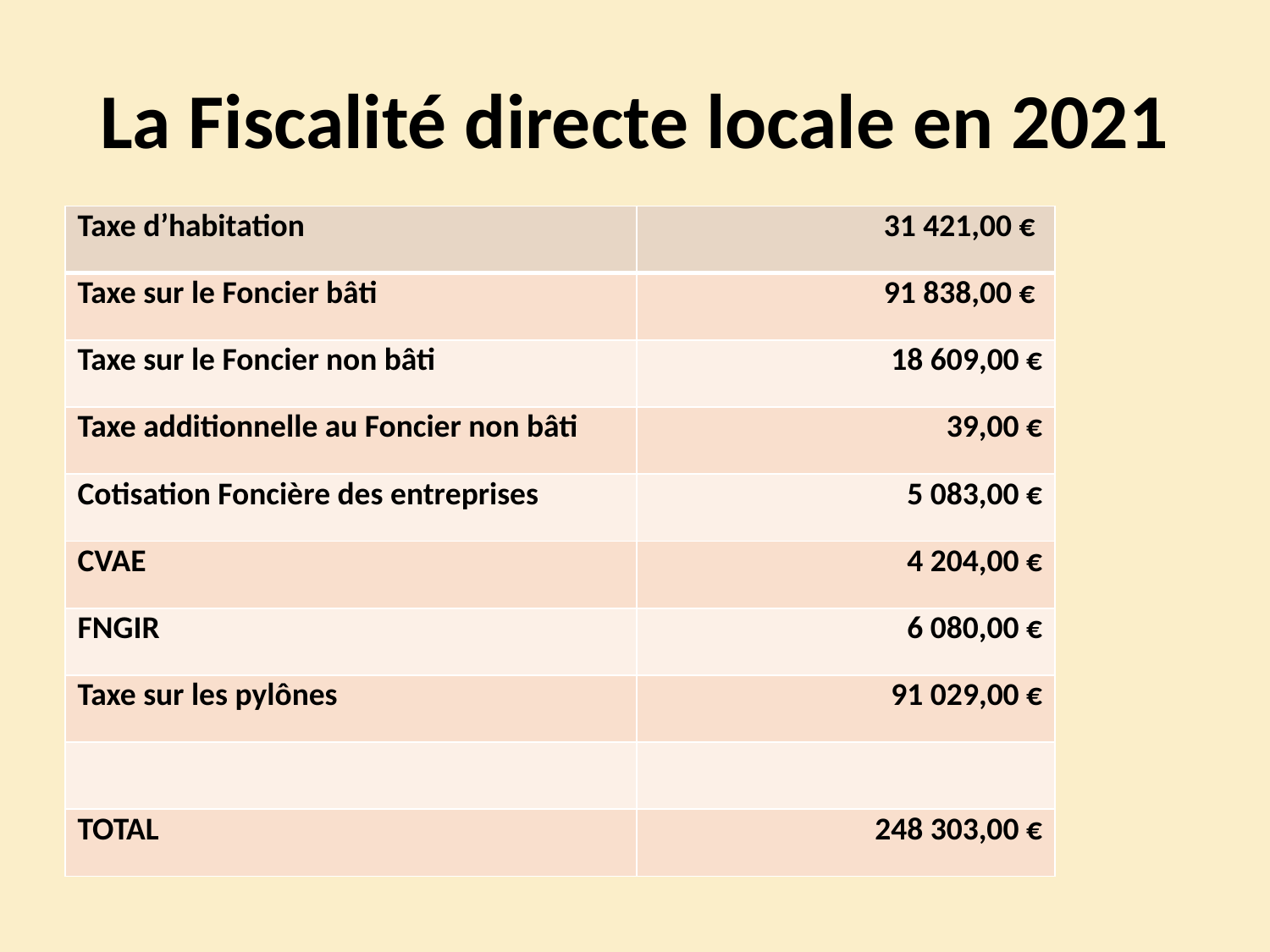

# La Fiscalité directe locale en 2021
| Taxe d’habitation | 31 421,00 € |
| --- | --- |
| Taxe sur le Foncier bâti | 91 838,00 € |
| Taxe sur le Foncier non bâti | 18 609,00 € |
| Taxe additionnelle au Foncier non bâti | 39,00 € |
| Cotisation Foncière des entreprises | 5 083,00 € |
| CVAE | 4 204,00 € |
| FNGIR | 6 080,00 € |
| Taxe sur les pylônes | 91 029,00 € |
|  |  |
| TOTAL | 248 303,00 € |